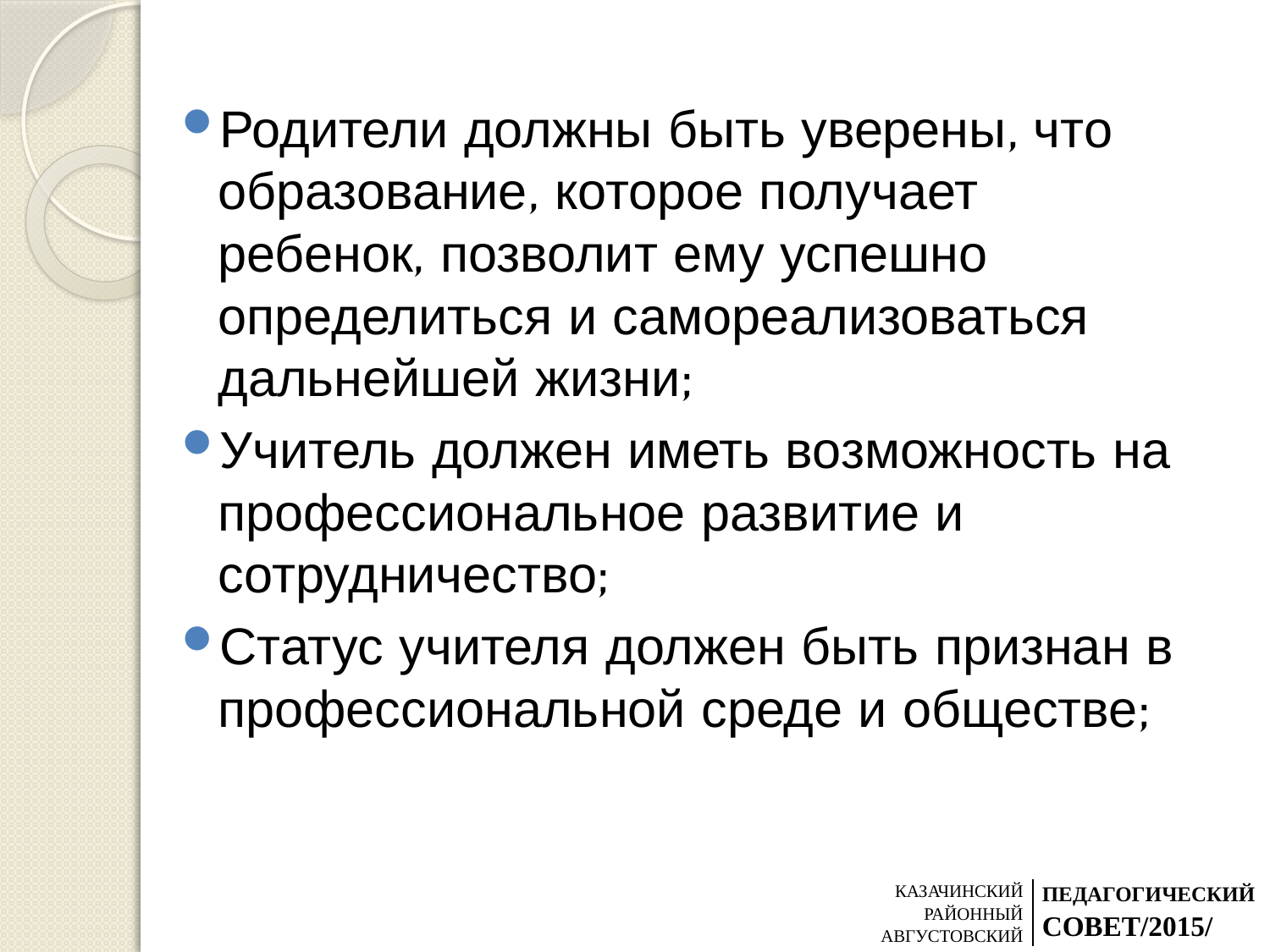

Родители должны быть уверены, что образование, которое получает ребенок, позволит ему успешно определиться и самореализоваться дальнейшей жизни;
Учитель должен иметь возможность на профессиональное развитие и сотрудничество;
Статус учителя должен быть признан в профессиональной среде и обществе;

| КАЗАЧИНСКИЙ РАЙОННЫЙ АВГУСТОВСКИЙ | ПЕДАГОГИЧЕСКИЙ СОВЕТ/2015/ |
| --- | --- |